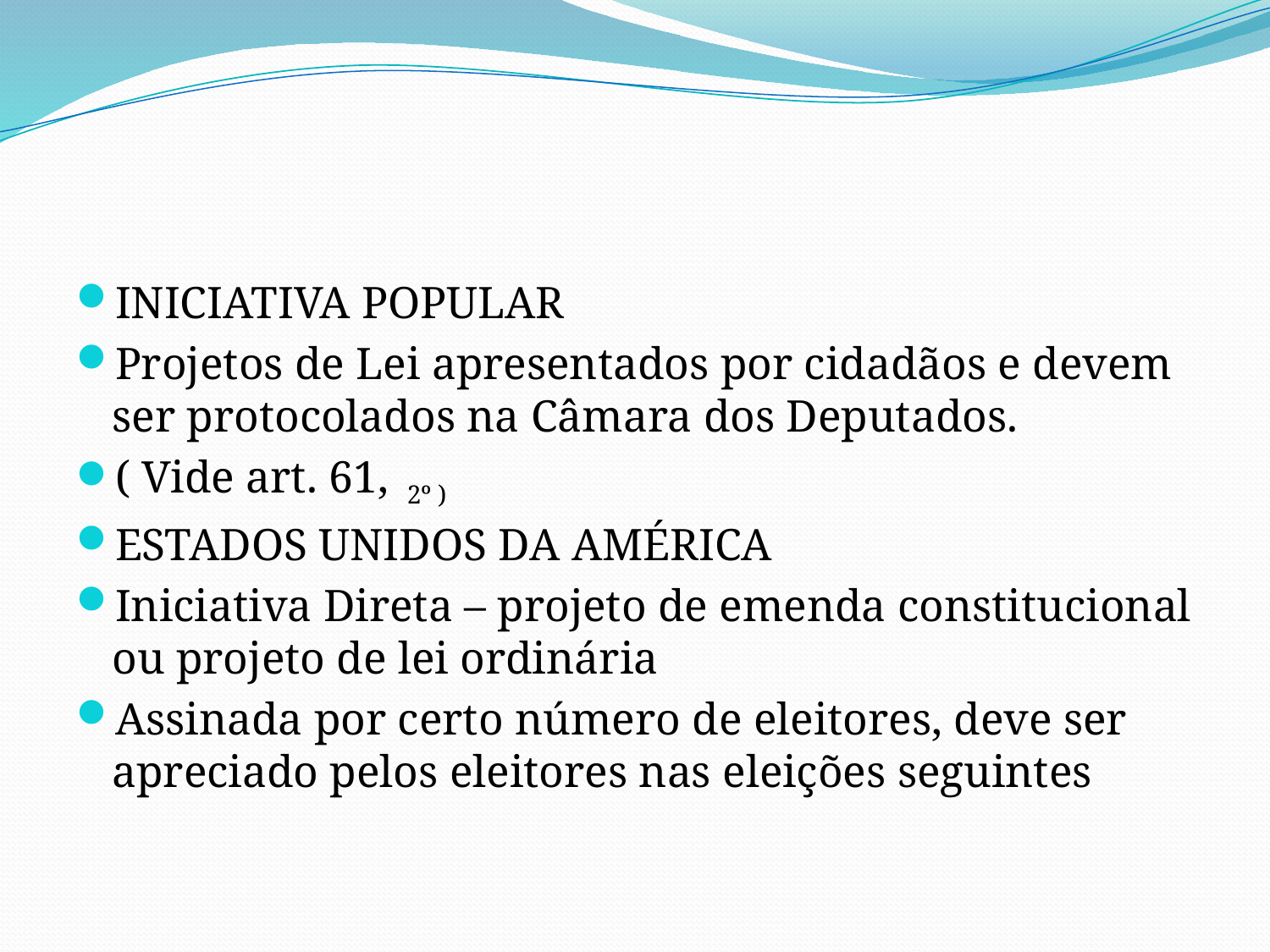

#
INICIATIVA POPULAR
Projetos de Lei apresentados por cidadãos e devem ser protocolados na Câmara dos Deputados.
( Vide art. 61,  2º )
ESTADOS UNIDOS DA AMÉRICA
Iniciativa Direta – projeto de emenda constitucional ou projeto de lei ordinária
Assinada por certo número de eleitores, deve ser apreciado pelos eleitores nas eleições seguintes